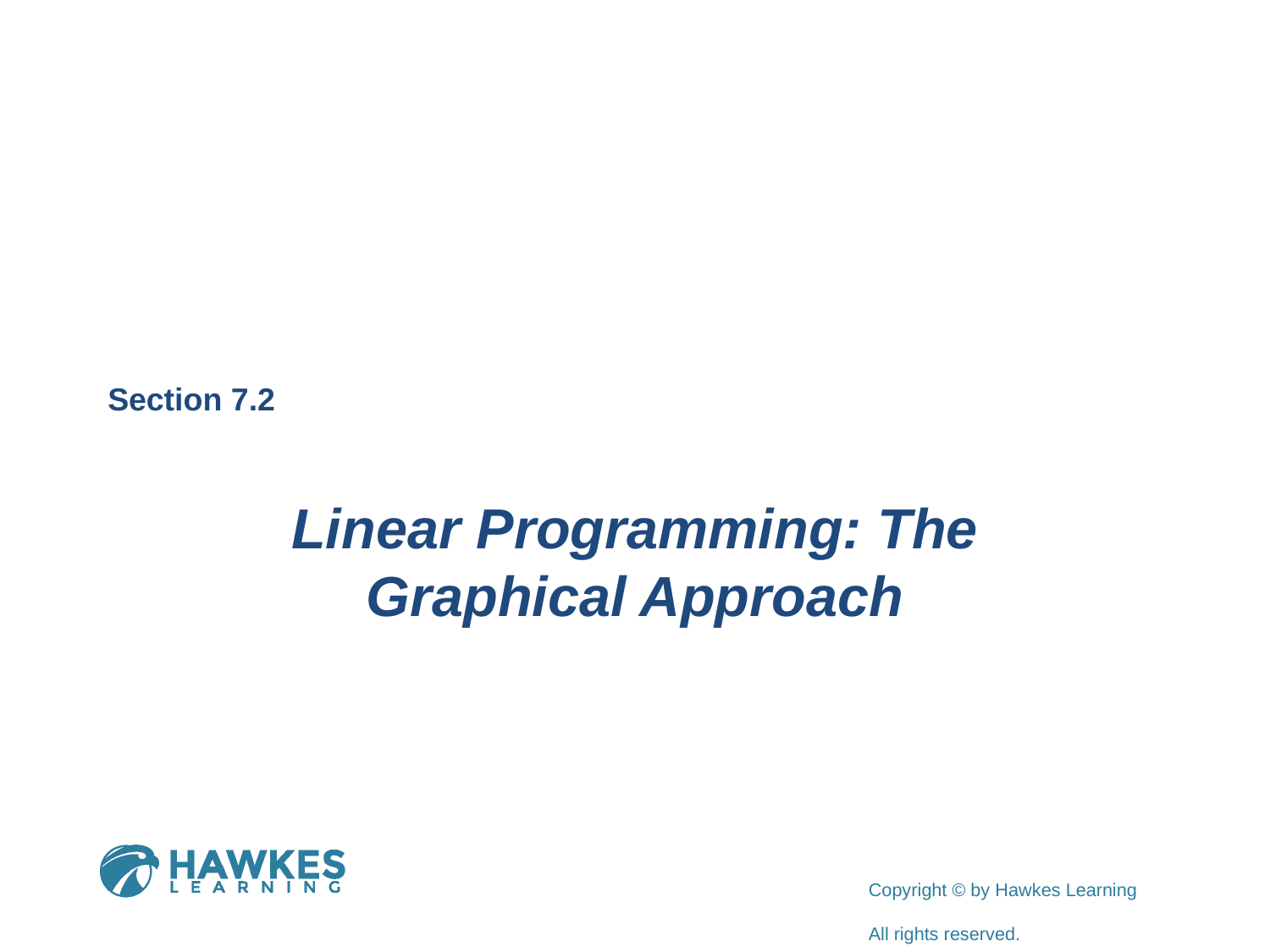

Section 7.2
Linear Programming: The Graphical Approach